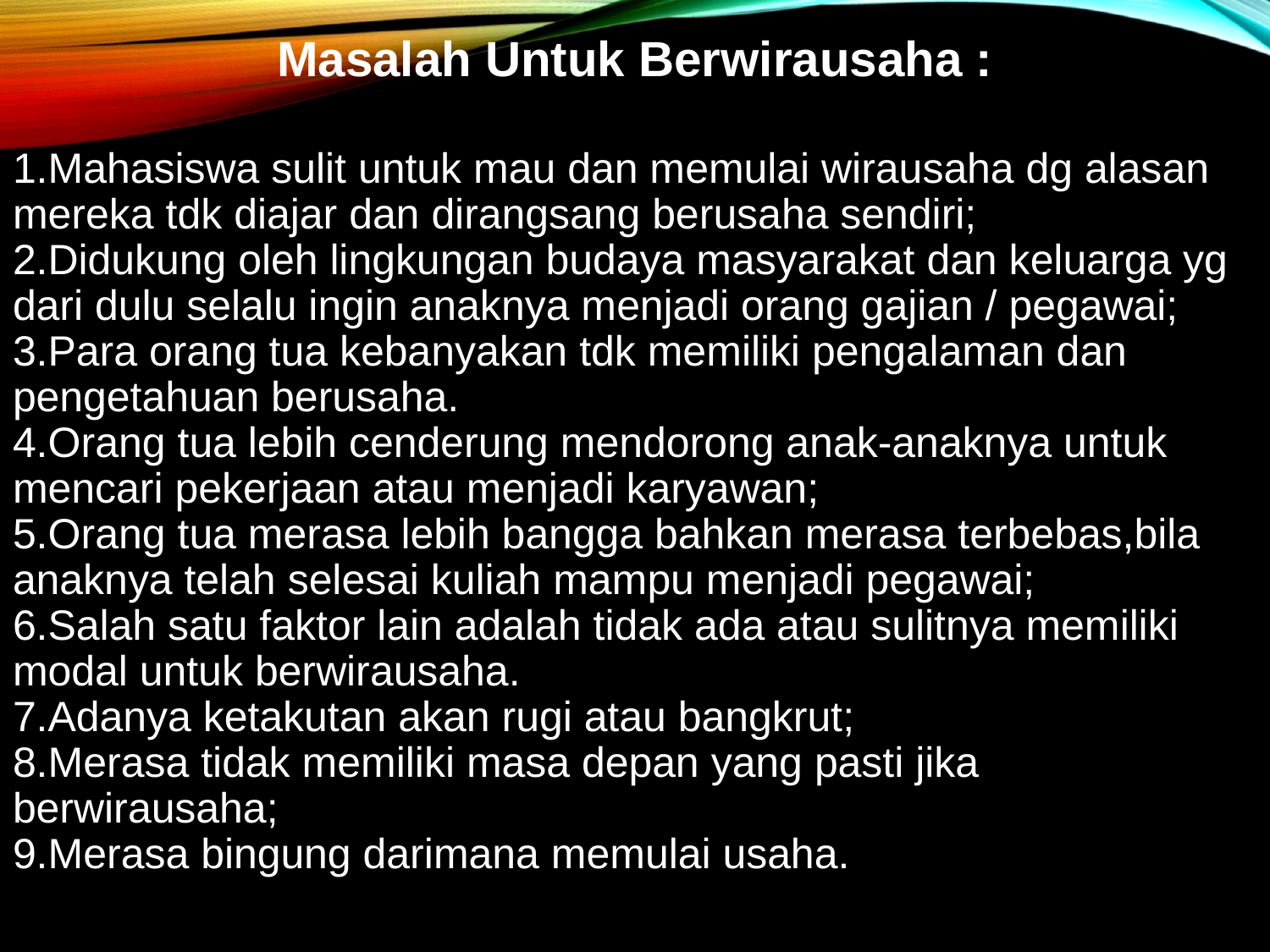

Masalah Untuk Berwirausaha :
1.Mahasiswa sulit untuk mau dan memulai wirausaha dg alasan mereka tdk diajar dan dirangsang berusaha sendiri;
2.Didukung oleh lingkungan budaya masyarakat dan keluarga yg dari dulu selalu ingin anaknya menjadi orang gajian / pegawai;
3.Para orang tua kebanyakan tdk memiliki pengalaman dan pengetahuan berusaha. 
4.Orang tua lebih cenderung mendorong anak-anaknya untuk mencari pekerjaan atau menjadi karyawan;
5.Orang tua merasa lebih bangga bahkan merasa terbebas,bila anaknya telah selesai kuliah mampu menjadi pegawai;
6.Salah satu faktor lain adalah tidak ada atau sulitnya memiliki modal untuk berwirausaha. 
7.Adanya ketakutan akan rugi atau bangkrut; 
8.Merasa tidak memiliki masa depan yang pasti jika berwirausaha; 
9.Merasa bingung darimana memulai usaha.